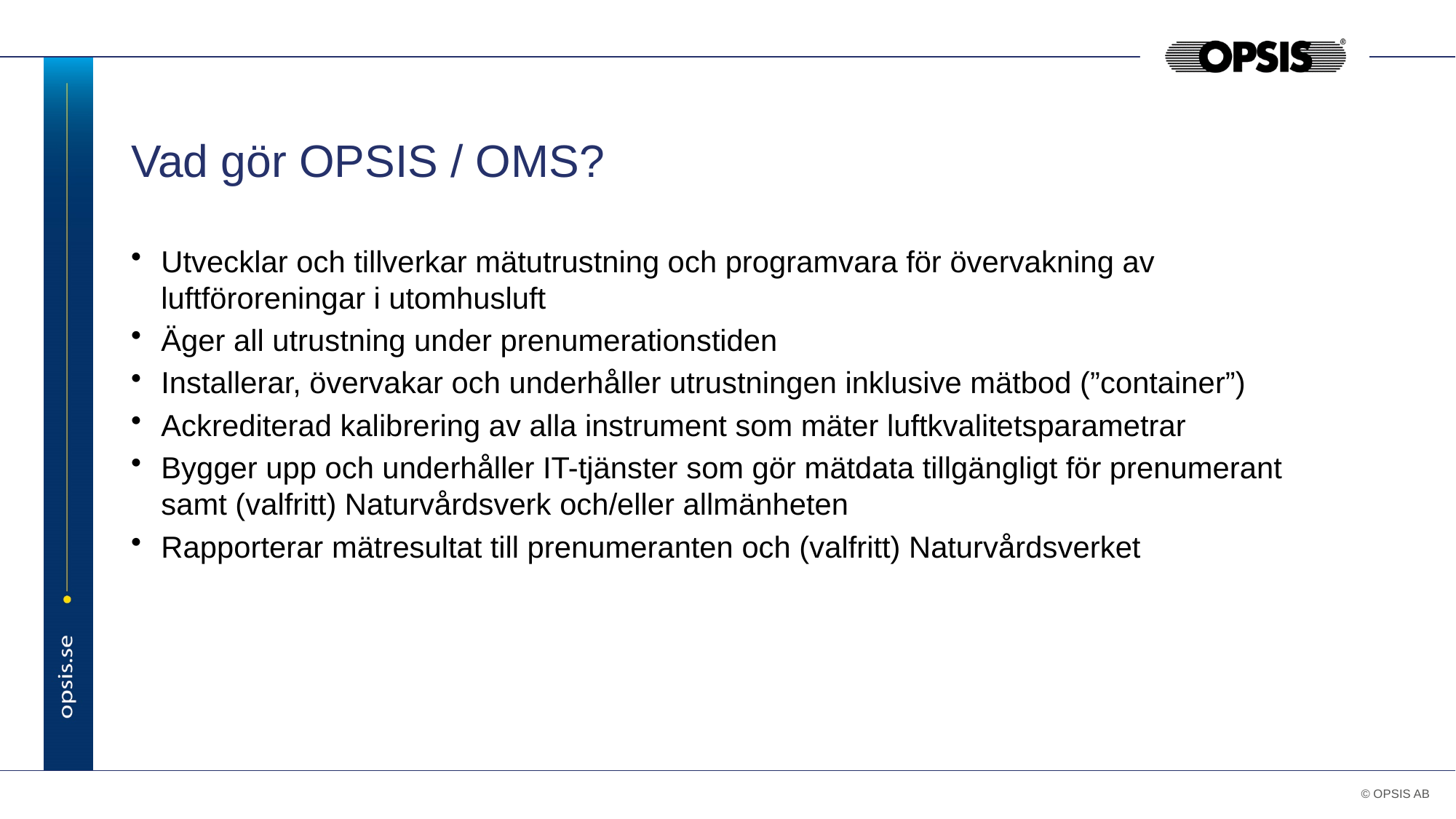

# Vad gör OPSIS / OMS?
Utvecklar och tillverkar mätutrustning och programvara för övervakning av luftföroreningar i utomhusluft
Äger all utrustning under prenumerationstiden
Installerar, övervakar och underhåller utrustningen inklusive mätbod (”container”)
Ackrediterad kalibrering av alla instrument som mäter luftkvalitetsparametrar
Bygger upp och underhåller IT-tjänster som gör mätdata tillgängligt för prenumerant samt (valfritt) Naturvårdsverk och/eller allmänheten
Rapporterar mätresultat till prenumeranten och (valfritt) Naturvårdsverket
© OPSIS AB